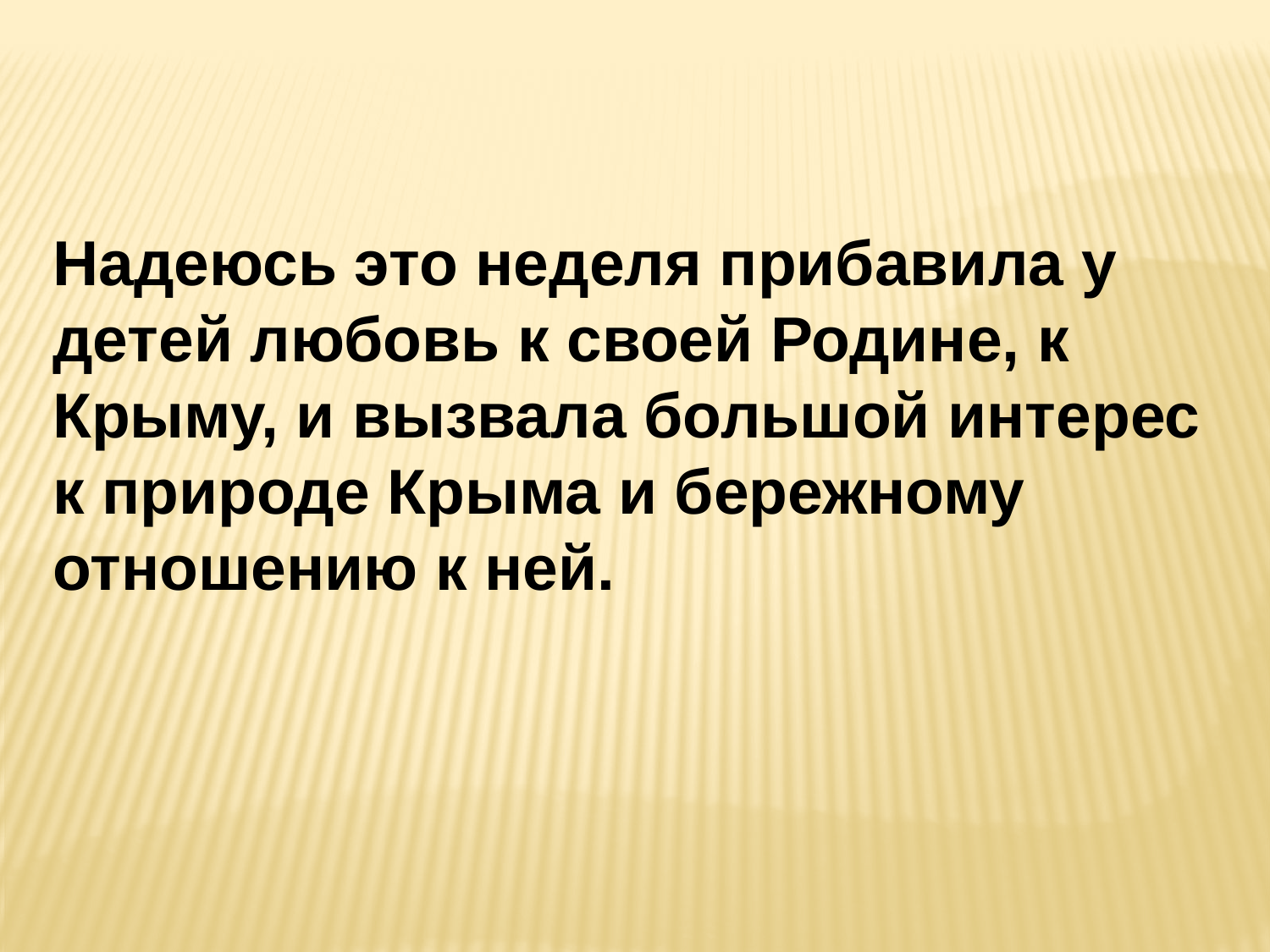

Надеюсь это неделя прибавила у детей любовь к своей Родине, к Крыму, и вызвала большой интерес к природе Крыма и бережному отношению к ней.